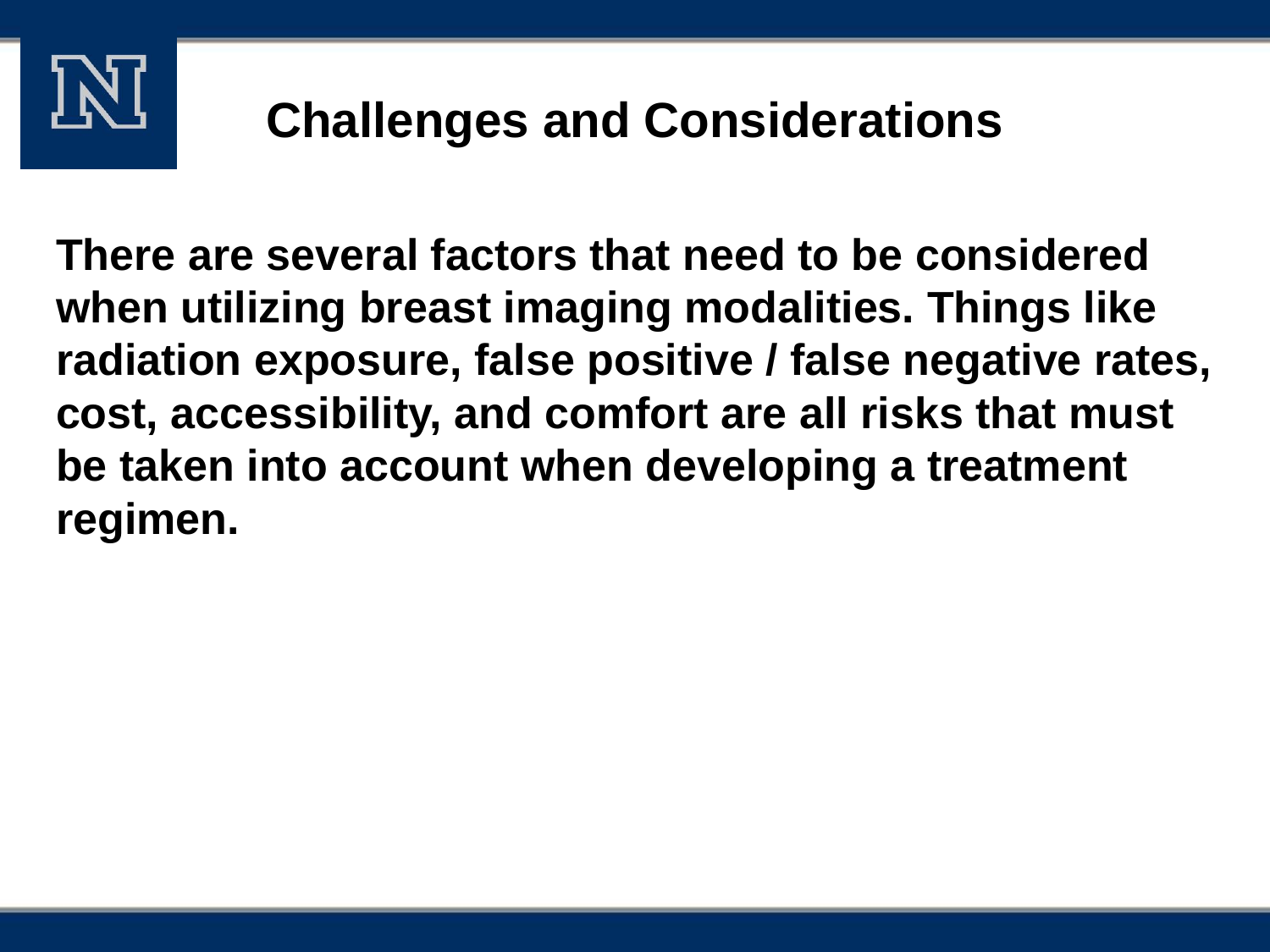

# Challenges and Considerations
There are several factors that need to be considered when utilizing breast imaging modalities. Things like radiation exposure, false positive / false negative rates, cost, accessibility, and comfort are all risks that must be taken into account when developing a treatment regimen.